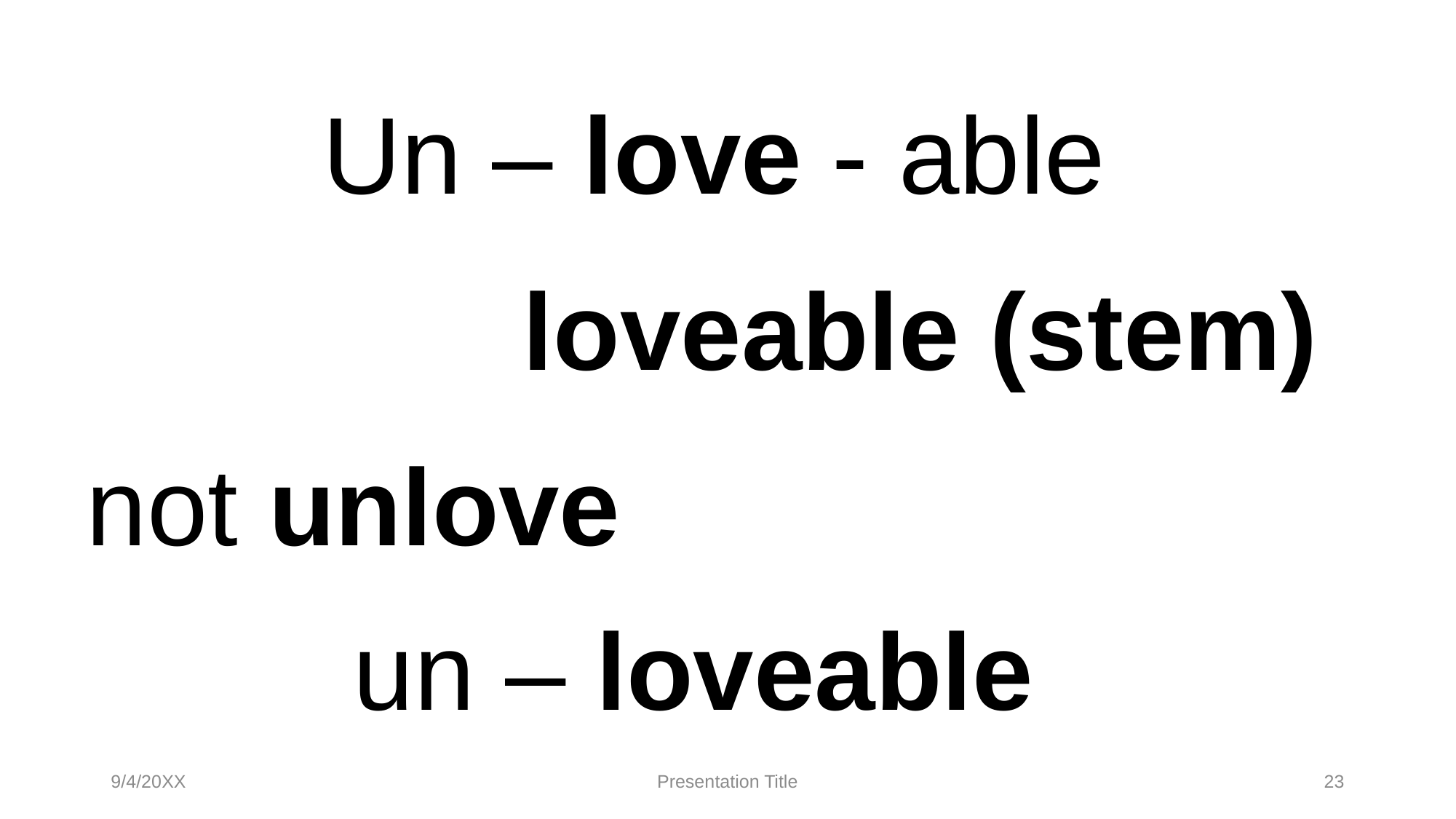

Un – love - able
 loveable (stem)
not unlove
un – loveable
9/4/20XX
Presentation Title
23